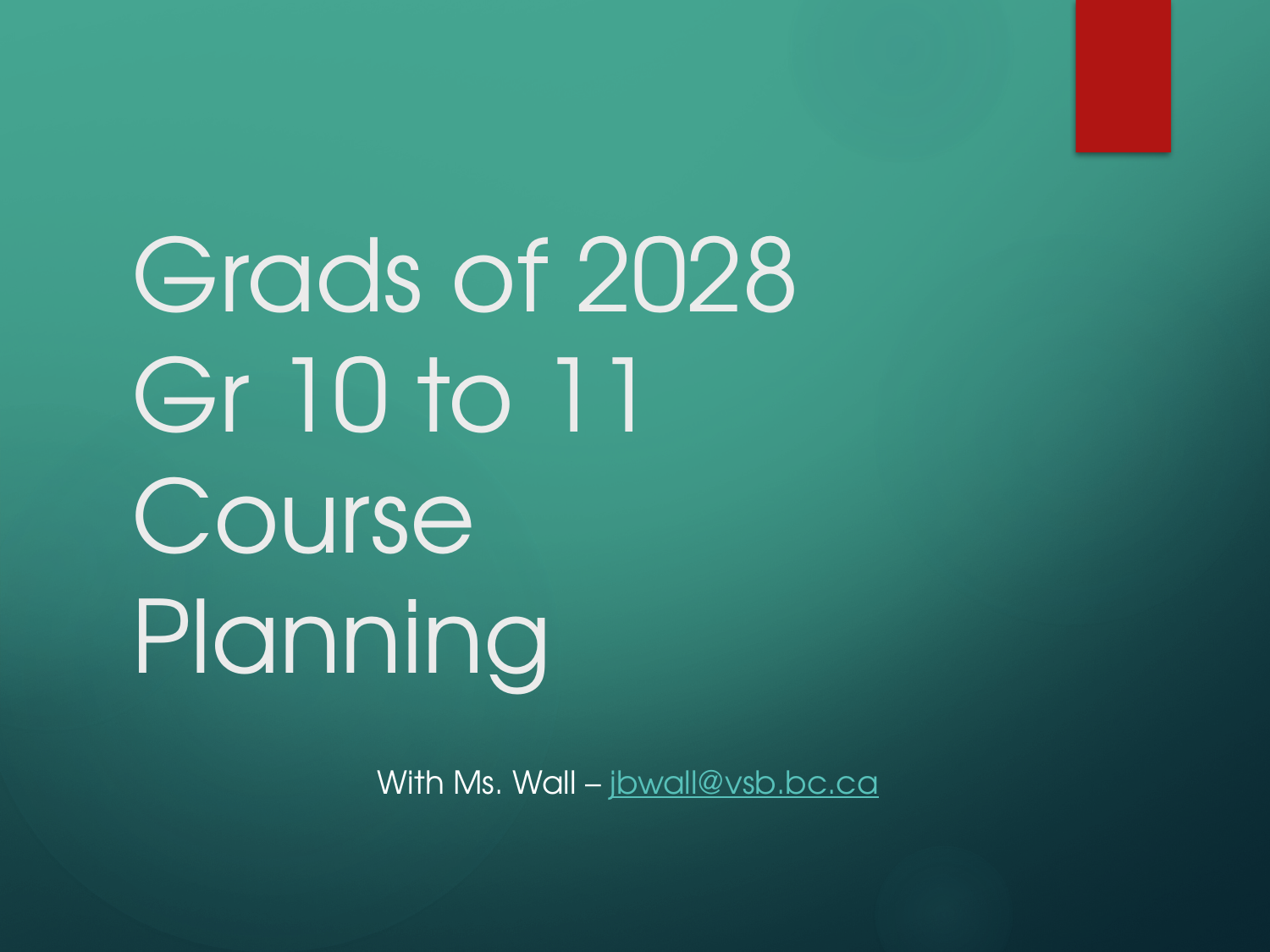

# Grads of 2028 Gr 10 to 11 Course Planning
With Ms. Wall – jbwall@vsb.bc.ca